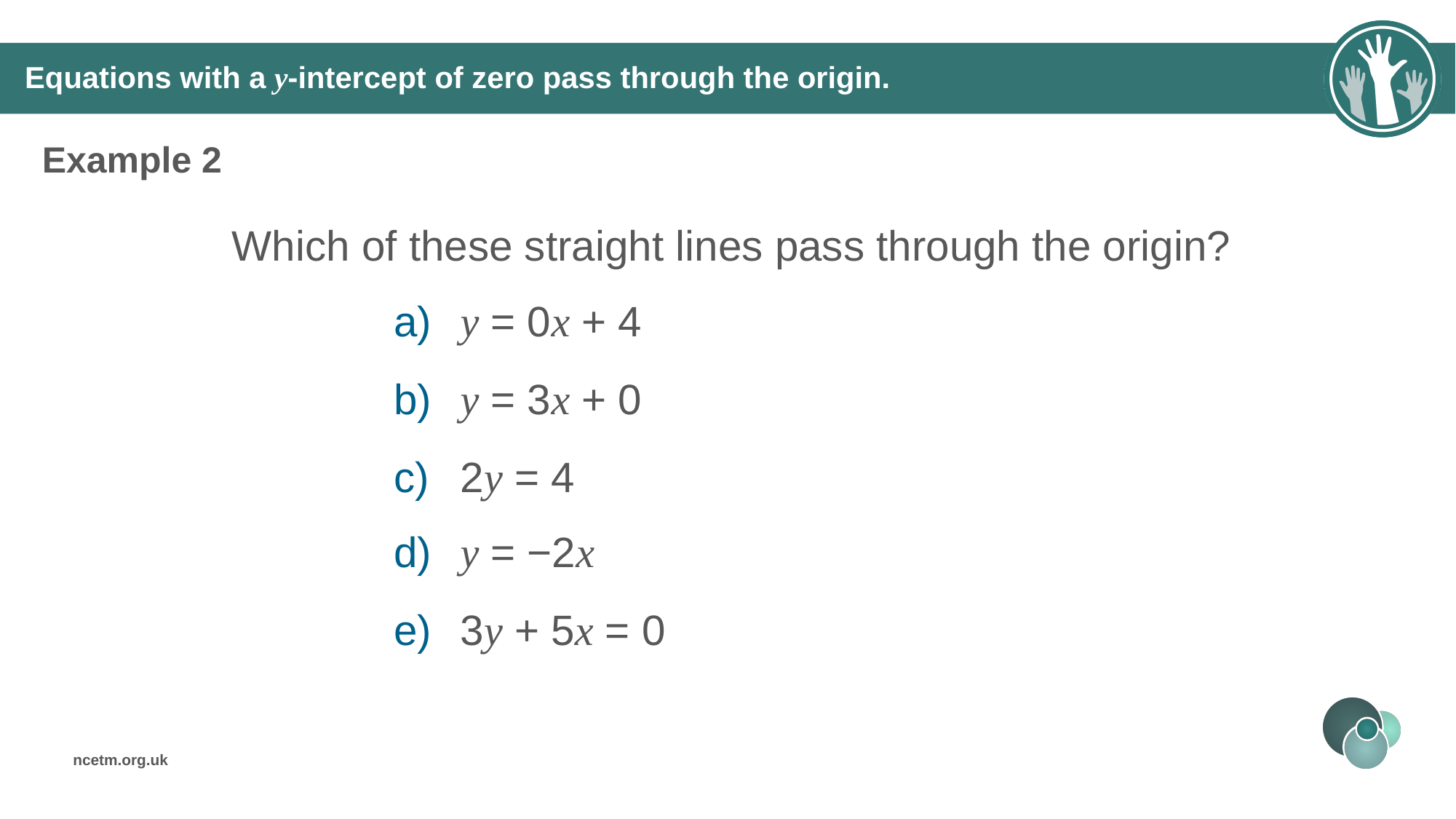

# Equations with a y-intercept of zero pass through the origin.
Example 2
Which of these straight lines pass through the origin?
 y = 0x + 4
 y = 3x + 0
 2y = 4
 y = −2x
 3y + 5x = 0